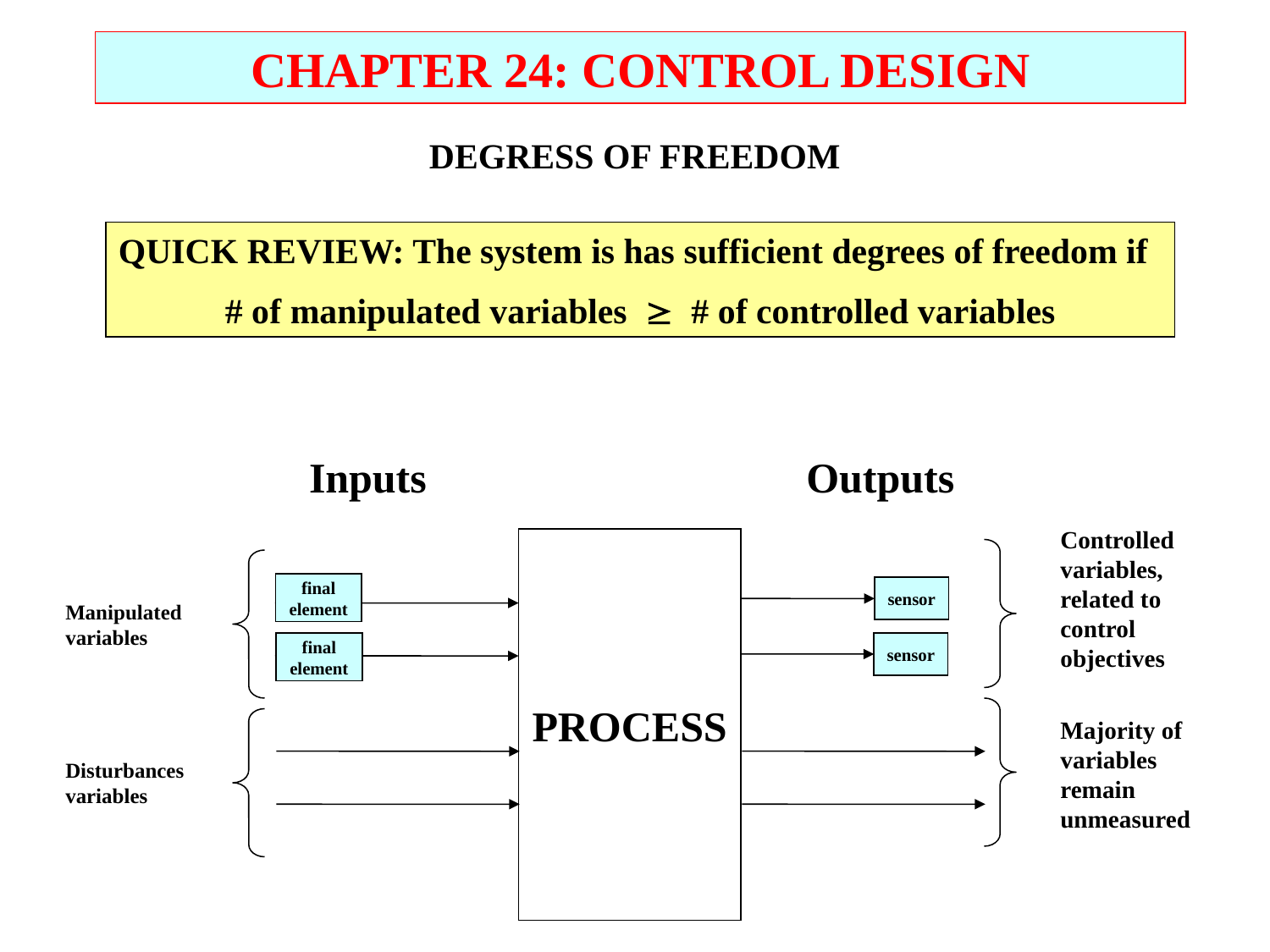

CHAPTER 24: CONTROL DESIGN
DEGRESS OF FREEDOM
QUICK REVIEW: The system is has sufficient degrees of freedom if
# of manipulated variables  ≥  # of controlled variables
Inputs
Outputs
Controlled variables, related to control objectives
PROCESS

final
element
sensor
Manipulated variables

final
element
sensor

Majority of variables remain unmeasured
Disturbances variables